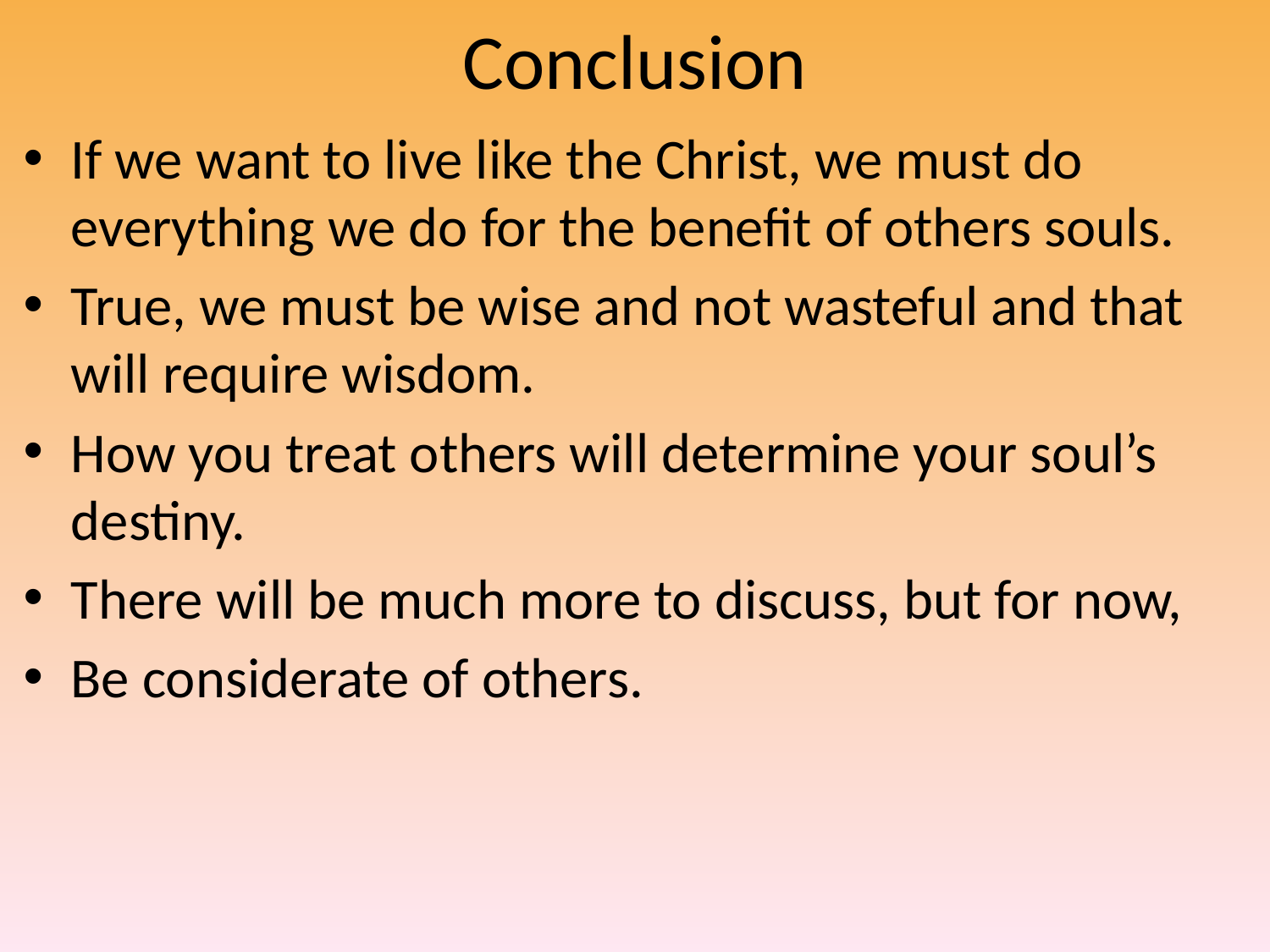

# Conclusion
If we want to live like the Christ, we must do everything we do for the benefit of others souls.
True, we must be wise and not wasteful and that will require wisdom.
How you treat others will determine your soul’s destiny.
There will be much more to discuss, but for now,
Be considerate of others.